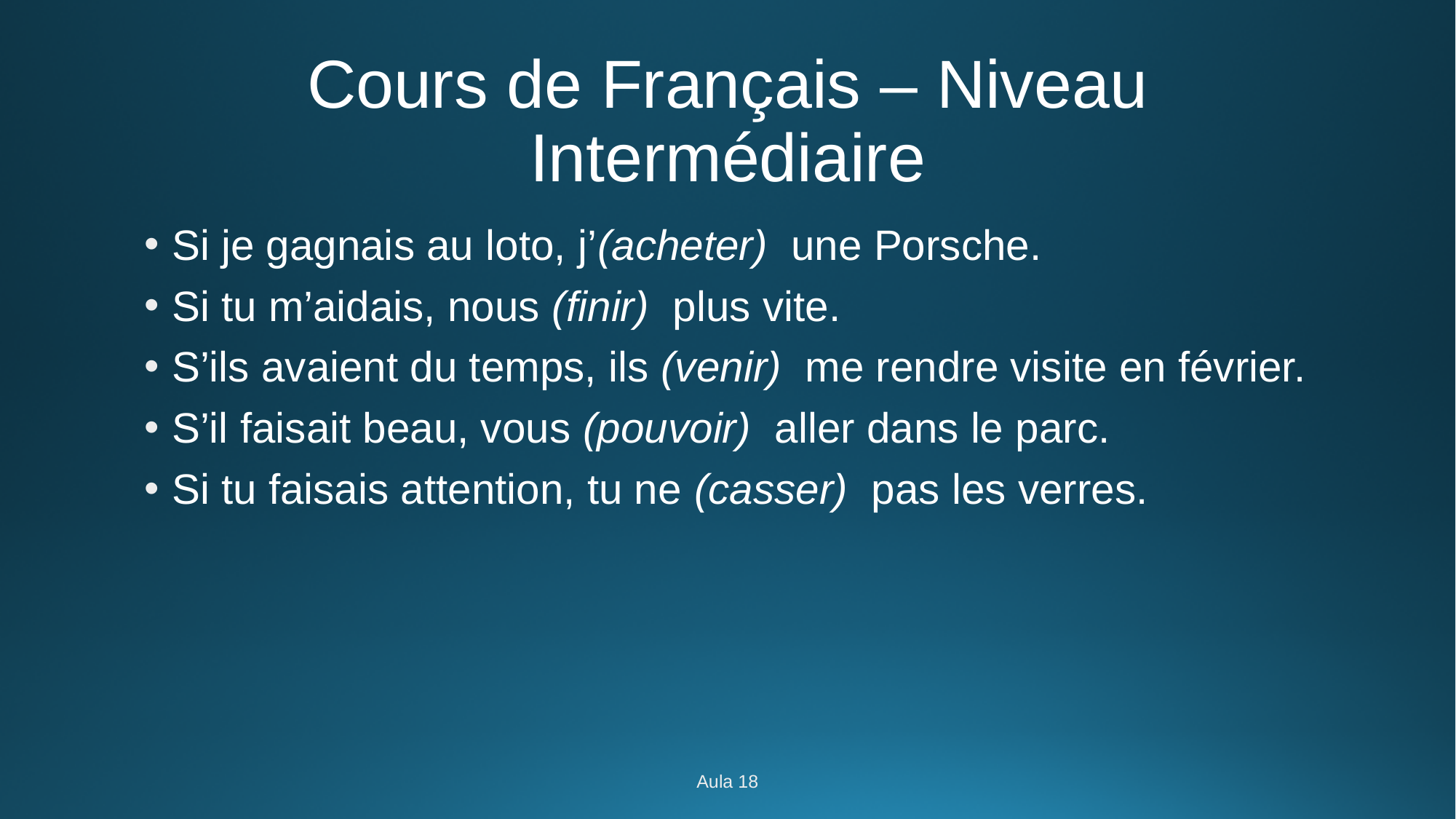

# Cours de Français – Niveau Intermédiaire
Si je gagnais au loto, j’(acheter)  une Porsche.
Si tu m’aidais, nous (finir)  plus vite.
S’ils avaient du temps, ils (venir)  me rendre visite en février.
S’il faisait beau, vous (pouvoir)  aller dans le parc.
Si tu faisais attention, tu ne (casser)  pas les verres.

Aula 18